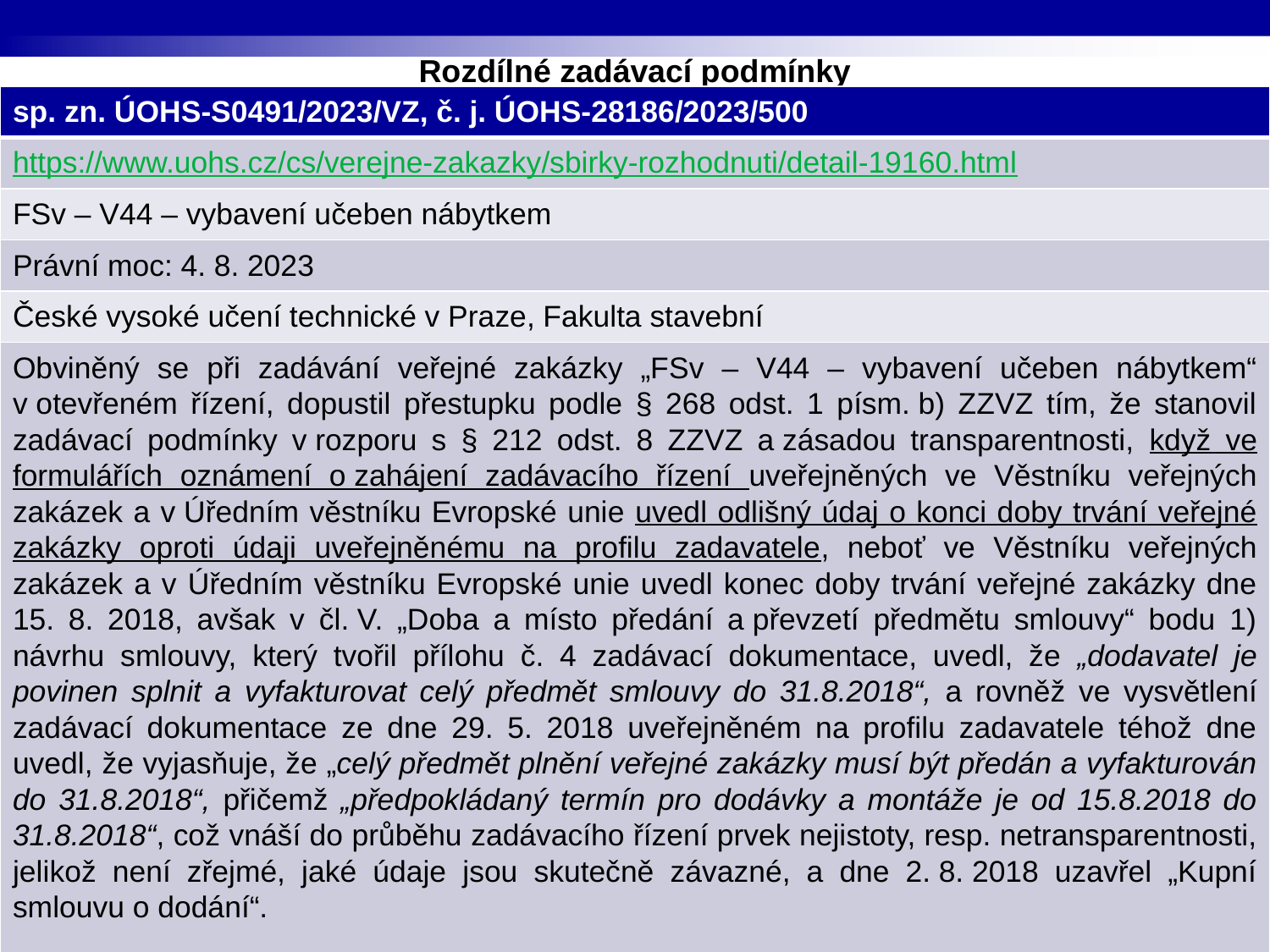

# Rozdílné zadávací podmínky
| sp. zn. ÚOHS-S0491/2023/VZ, č. j. ÚOHS-28186/2023/500 |
| --- |
| https://www.uohs.cz/cs/verejne-zakazky/sbirky-rozhodnuti/detail-19160.html |
| FSv – V44 – vybavení učeben nábytkem |
| Právní moc: 4. 8. 2023 |
| České vysoké učení technické v Praze, Fakulta stavební |
| Obviněný se při zadávání veřejné zakázky „FSv – V44 – vybavení učeben nábytkem“ v otevřeném řízení, dopustil přestupku podle § 268 odst. 1 písm. b) ZZVZ tím, že stanovil zadávací podmínky v rozporu s § 212 odst. 8 ZZVZ a zásadou transparentnosti, když ve formulářích oznámení o zahájení zadávacího řízení uveřejněných ve Věstníku veřejných zakázek a v Úředním věstníku Evropské unie uvedl odlišný údaj o konci doby trvání veřejné zakázky oproti údaji uveřejněnému na profilu zadavatele, neboť ve Věstníku veřejných zakázek a v Úředním věstníku Evropské unie uvedl konec doby trvání veřejné zakázky dne 15. 8. 2018, avšak v čl. V. „Doba a místo předání a převzetí předmětu smlouvy“ bodu 1) návrhu smlouvy, který tvořil přílohu č. 4 zadávací dokumentace, uvedl, že „dodavatel je povinen splnit a vyfakturovat celý předmět smlouvy do 31.8.2018“, a rovněž ve vysvětlení zadávací dokumentace ze dne 29. 5. 2018 uveřejněném na profilu zadavatele téhož dne uvedl, že vyjasňuje, že „celý předmět plnění veřejné zakázky musí být předán a vyfakturován do 31.8.2018“, přičemž „předpokládaný termín pro dodávky a montáže je od 15.8.2018 do 31.8.2018“, což vnáší do průběhu zadávacího řízení prvek nejistoty, resp. netransparentnosti, jelikož není zřejmé, jaké údaje jsou skutečně závazné, a dne 2. 8. 2018 uzavřel „Kupní smlouvu o dodání“. |